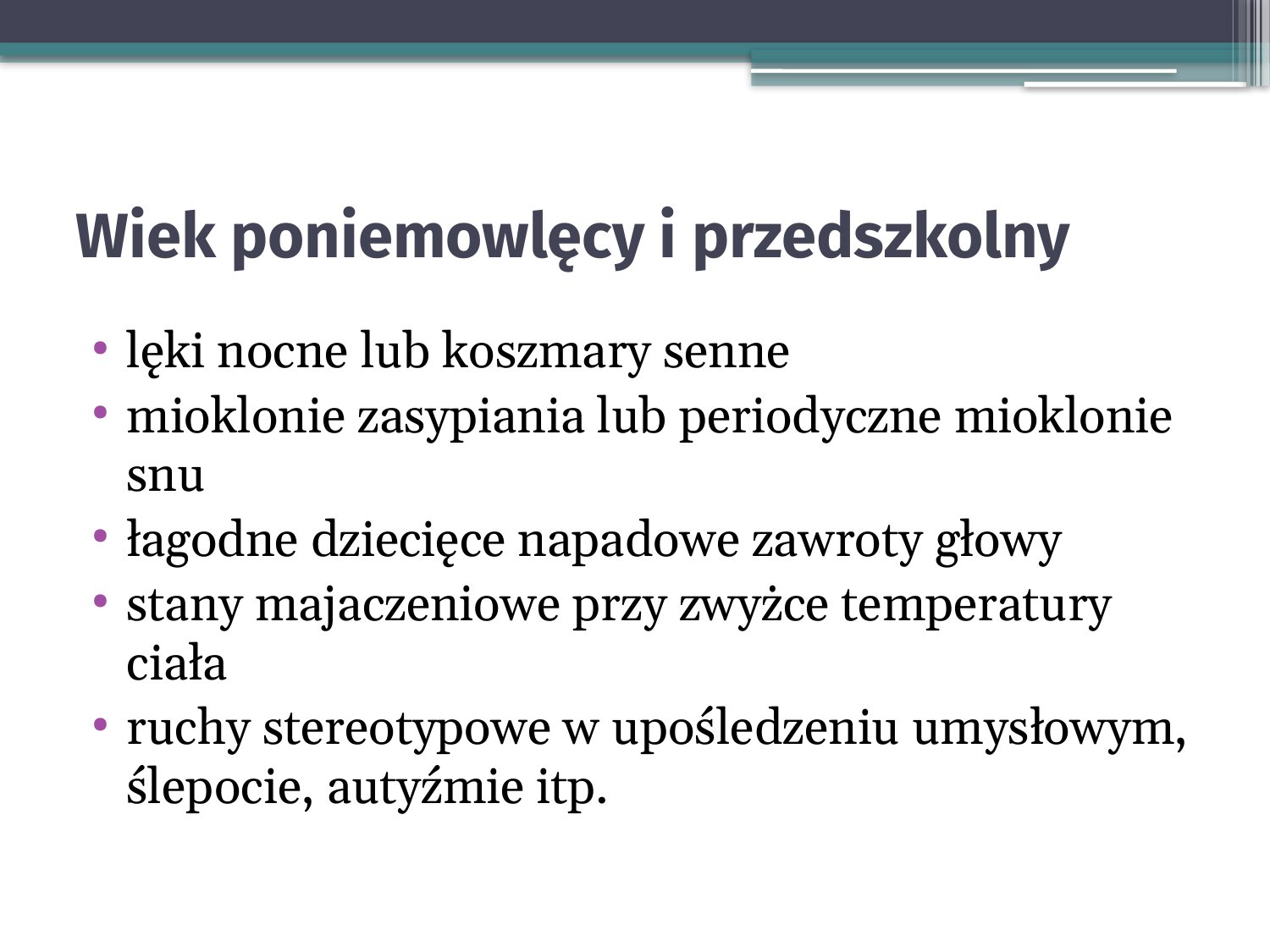

# Wiek poniemowlęcy i przedszkolny
lęki nocne lub koszmary senne
mioklonie zasypiania lub periodyczne mioklonie snu
łagodne dziecięce napadowe zawroty głowy
stany majaczeniowe przy zwyżce temperatury ciała
ruchy stereotypowe w upośledzeniu umysłowym, ślepocie, autyźmie itp.